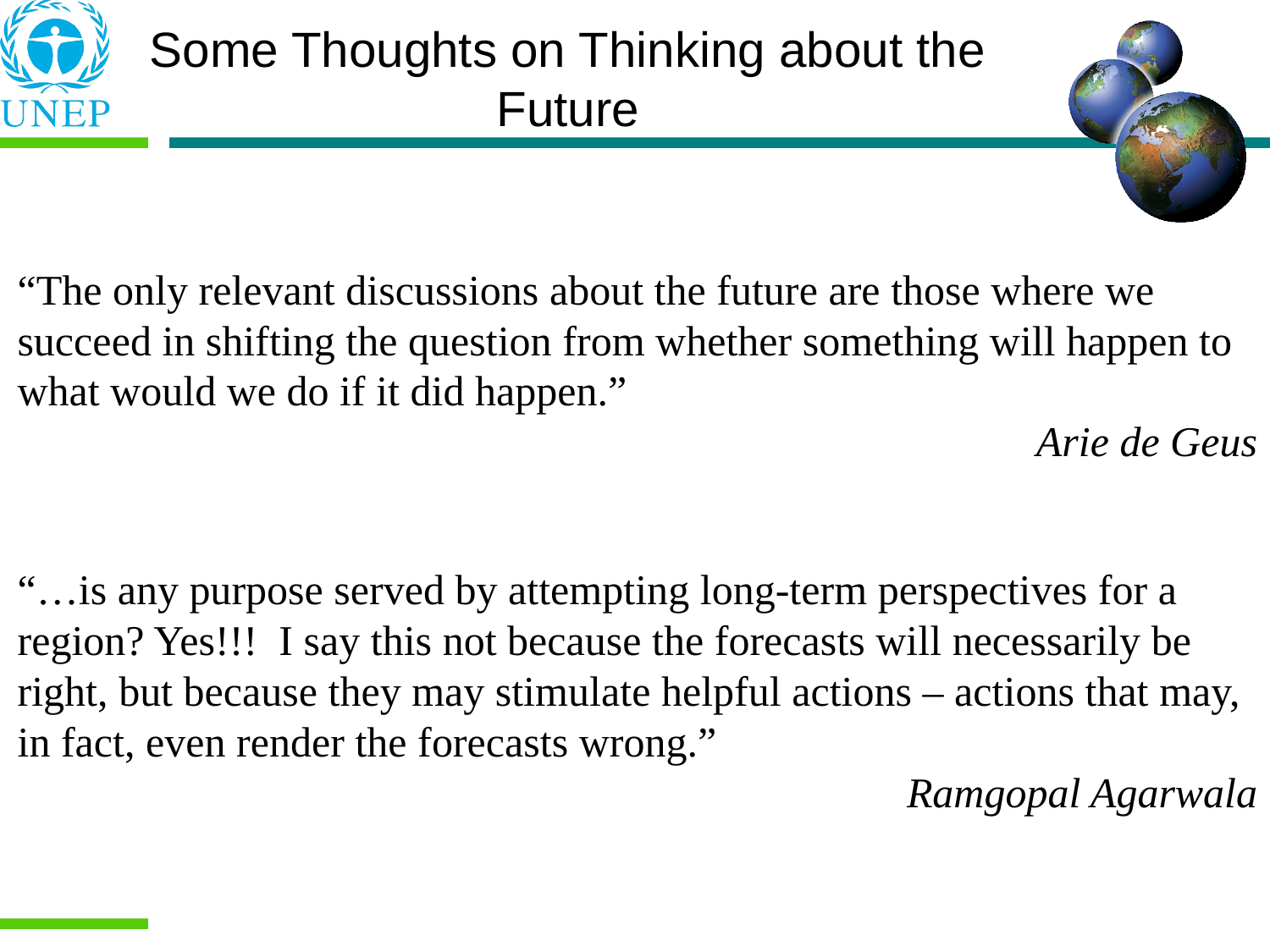

# Some Thoughts on Thinking about the Future
“The only relevant discussions about the future are those where we succeed in shifting the question from whether something will happen to what would we do if it did happen.”
Arie de Geus
“…is any purpose served by attempting long-term perspectives for a region? Yes!!!  I say this not because the forecasts will necessarily be right, but because they may stimulate helpful actions – actions that may, in fact, even render the forecasts wrong.”
Ramgopal Agarwala